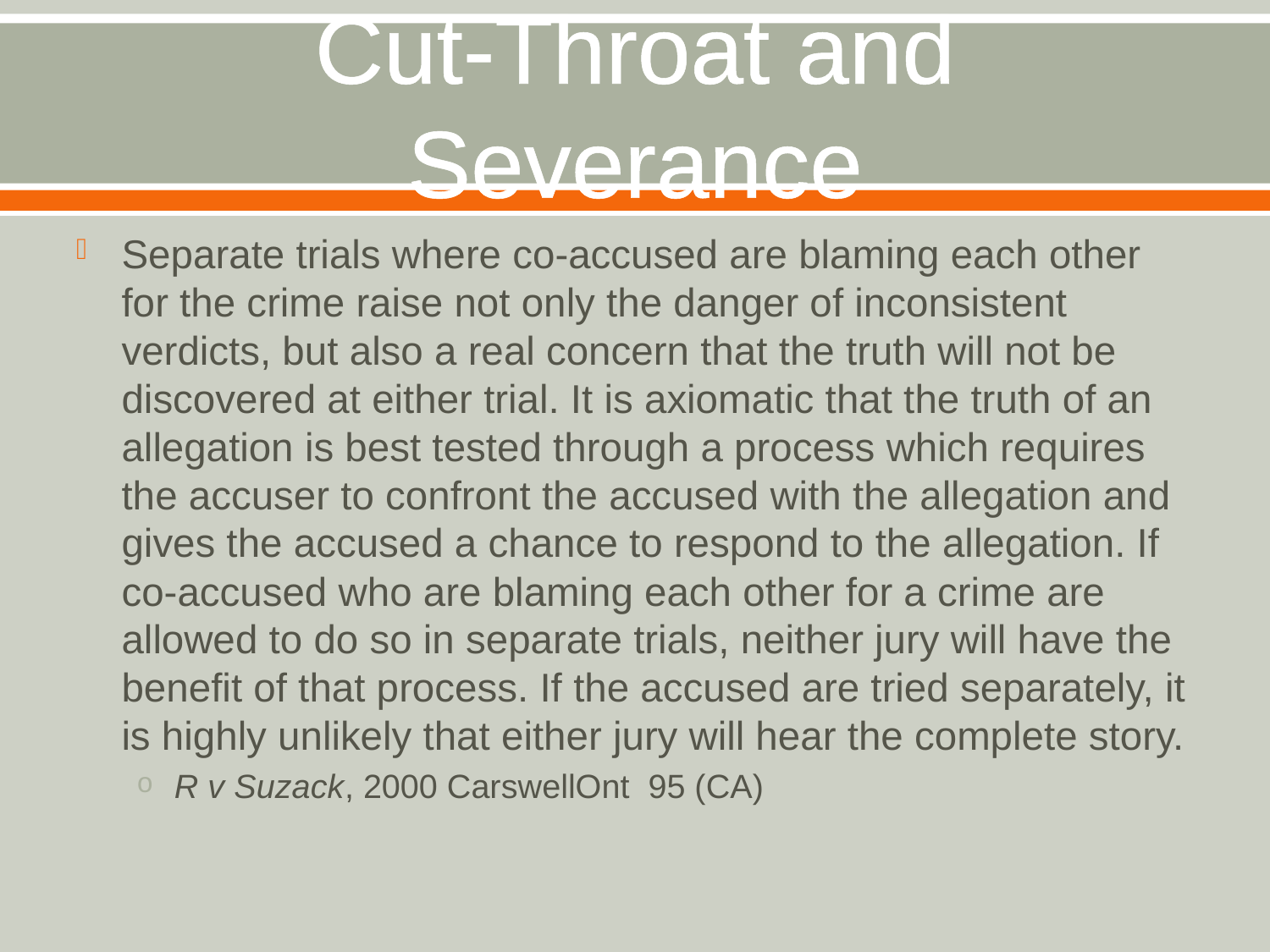

# Cut-Throat and Severance
Separate trials where co-accused are blaming each other for the crime raise not only the danger of inconsistent verdicts, but also a real concern that the truth will not be discovered at either trial. It is axiomatic that the truth of an allegation is best tested through a process which requires the accuser to confront the accused with the allegation and gives the accused a chance to respond to the allegation. If co-accused who are blaming each other for a crime are allowed to do so in separate trials, neither jury will have the benefit of that process. If the accused are tried separately, it is highly unlikely that either jury will hear the complete story.
R v Suzack, 2000 CarswellOnt  95 (CA)